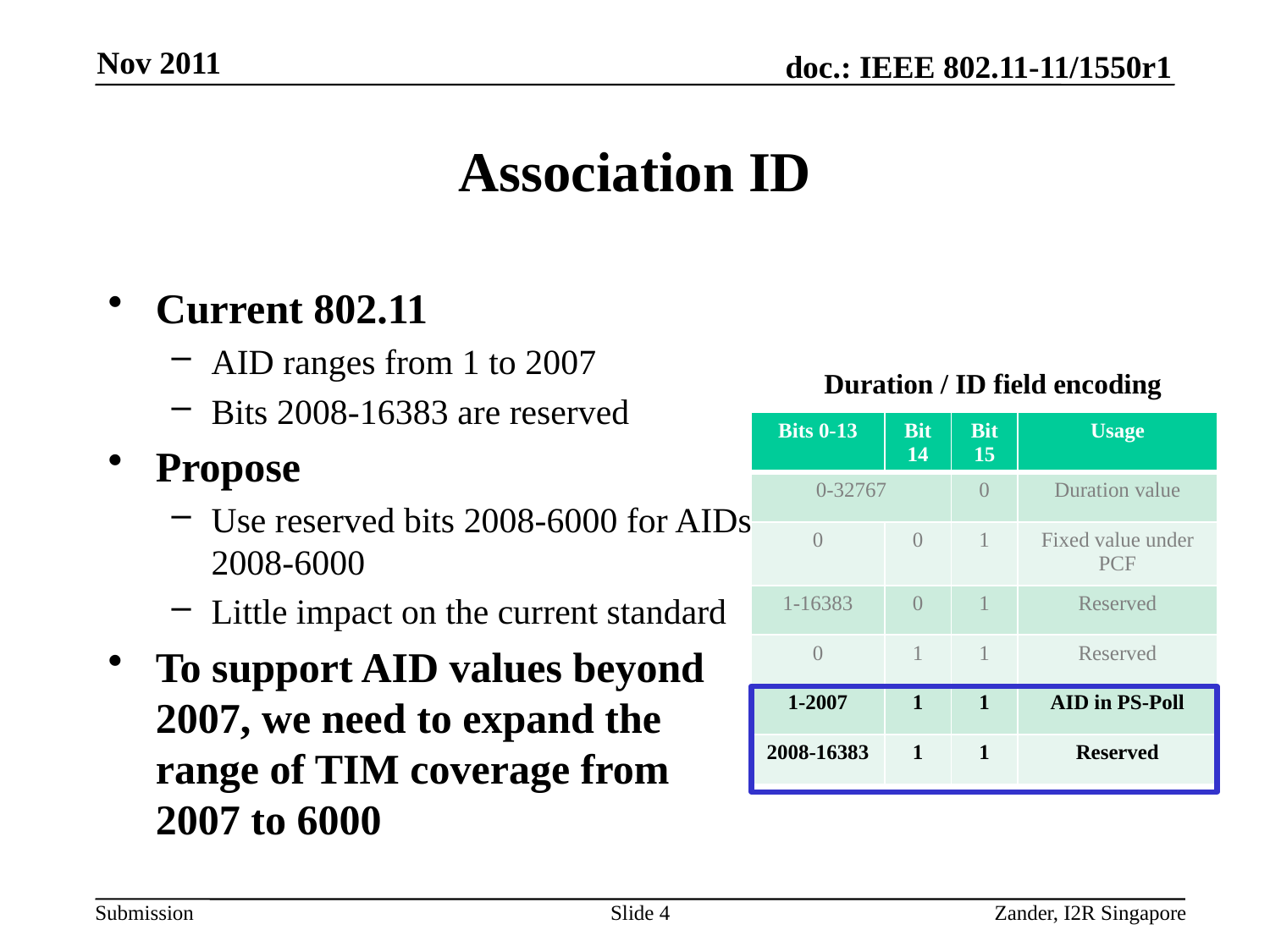

Nov 2011
# Association ID
Current 802.11
AID ranges from 1 to 2007
Bits 2008-16383 are reserved
Propose
Use reserved bits 2008-6000 for AIDs 2008-6000
Little impact on the current standard
To support AID values beyond 2007, we need to expand the range of TIM coverage from 2007 to 6000

Duration / ID field encoding
| Bits 0-13 | Bit 14 | Bit 15 | Usage |
| --- | --- | --- | --- |
| 0-32767 |  | 0 | Duration value |
| 0 | 0 | 1 | Fixed value under PCF |
| 1-16383 | 0 | 1 | Reserved |
| 0 | 1 | 1 | Reserved |
| 1-2007 | 1 | 1 | AID in PS-Poll |
| 2008-16383 | 1 | 1 | Reserved |

Slide 4
Zander, I2R Singapore